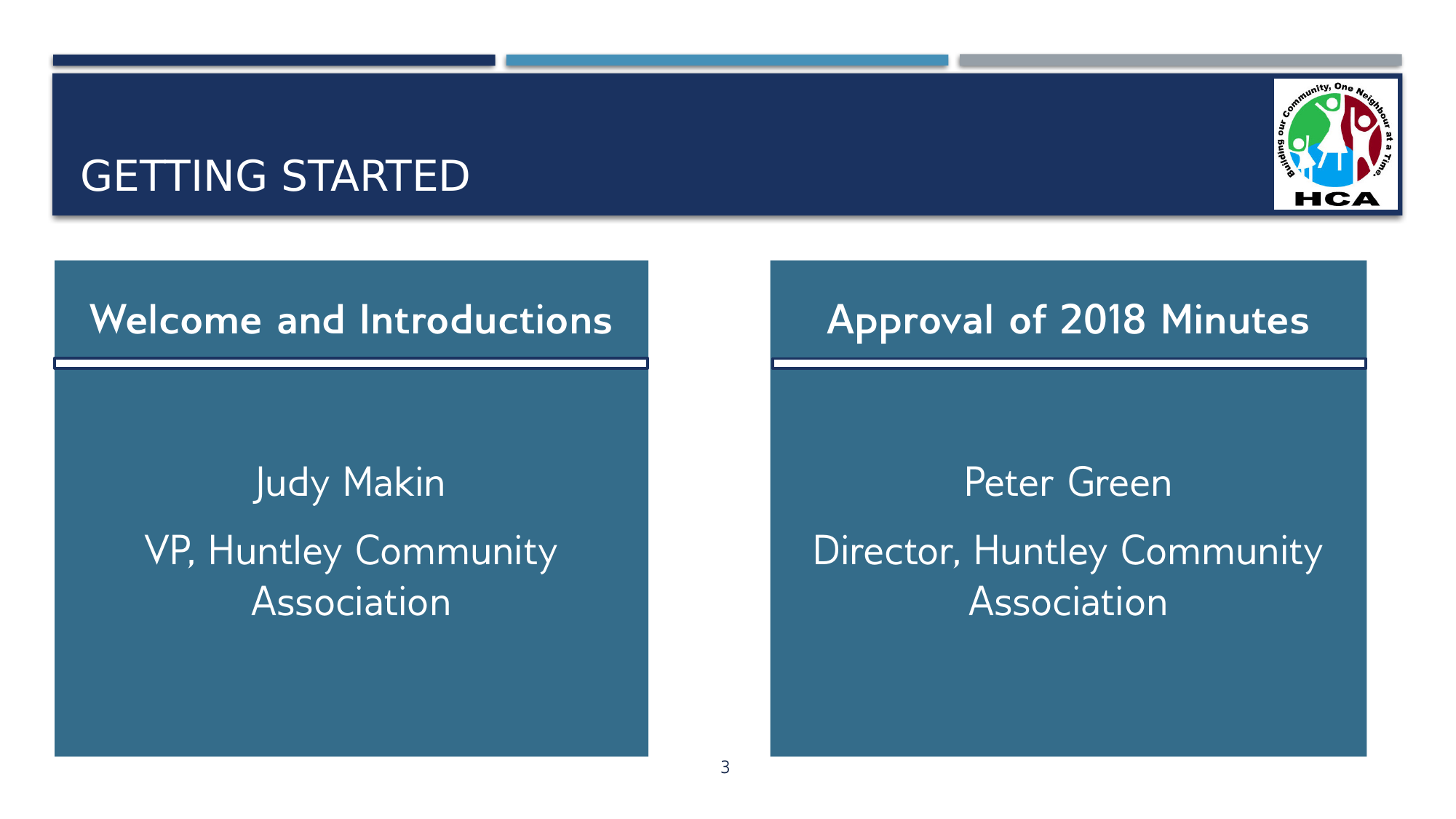

# Getting started
Welcome and Introductions

Judy Makin
VP, Huntley Community Association
Approval of 2018 Minutes

Peter Green
Director, Huntley Community Association

3